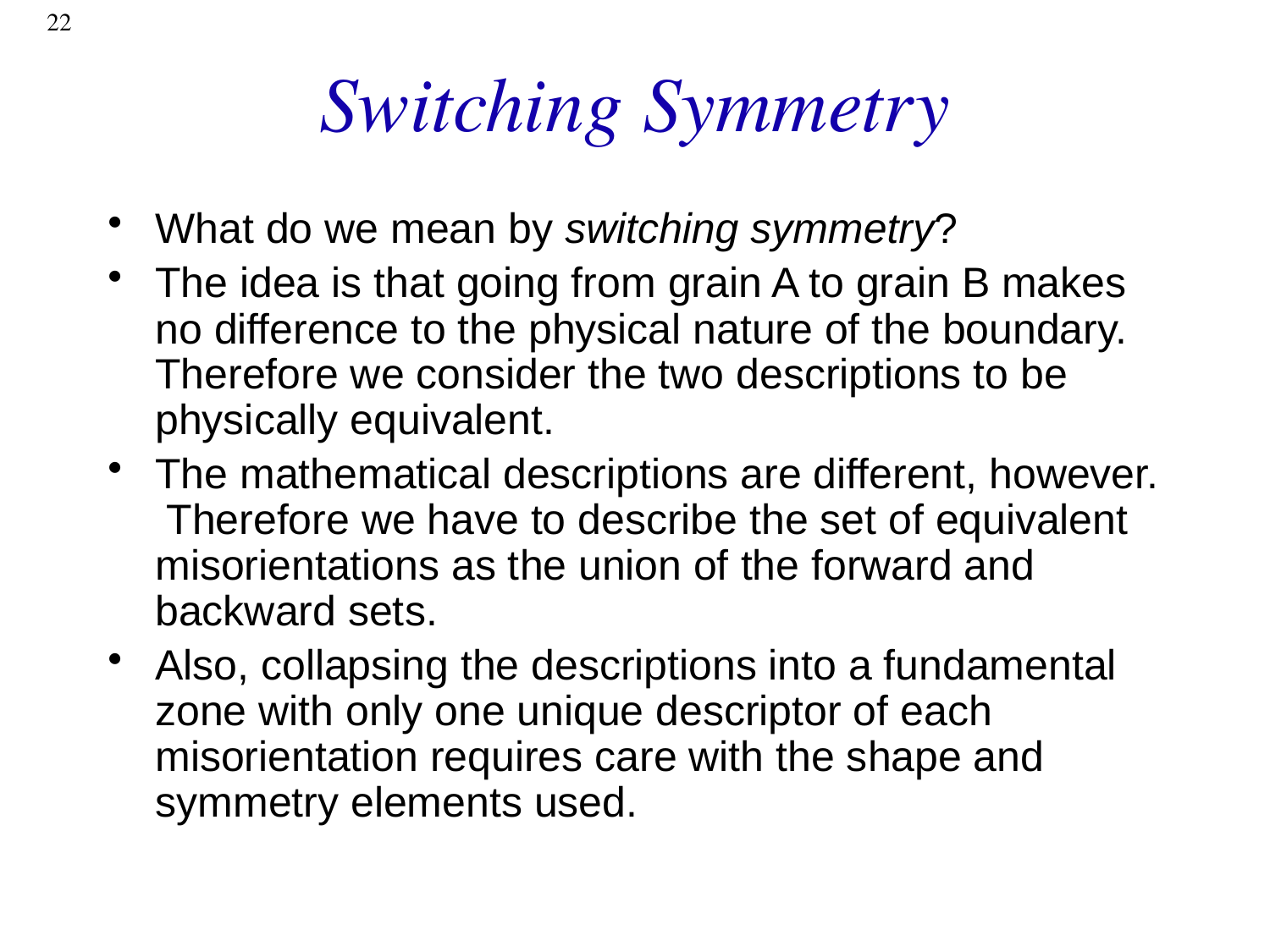

22
# Switching Symmetry
What do we mean by switching symmetry?
The idea is that going from grain A to grain B makes no difference to the physical nature of the boundary.  Therefore we consider the two descriptions to be physically equivalent.
The mathematical descriptions are different, however.  Therefore we have to describe the set of equivalent misorientations as the union of the forward and backward sets.
Also, collapsing the descriptions into a fundamental zone with only one unique descriptor of each misorientation requires care with the shape and symmetry elements used.